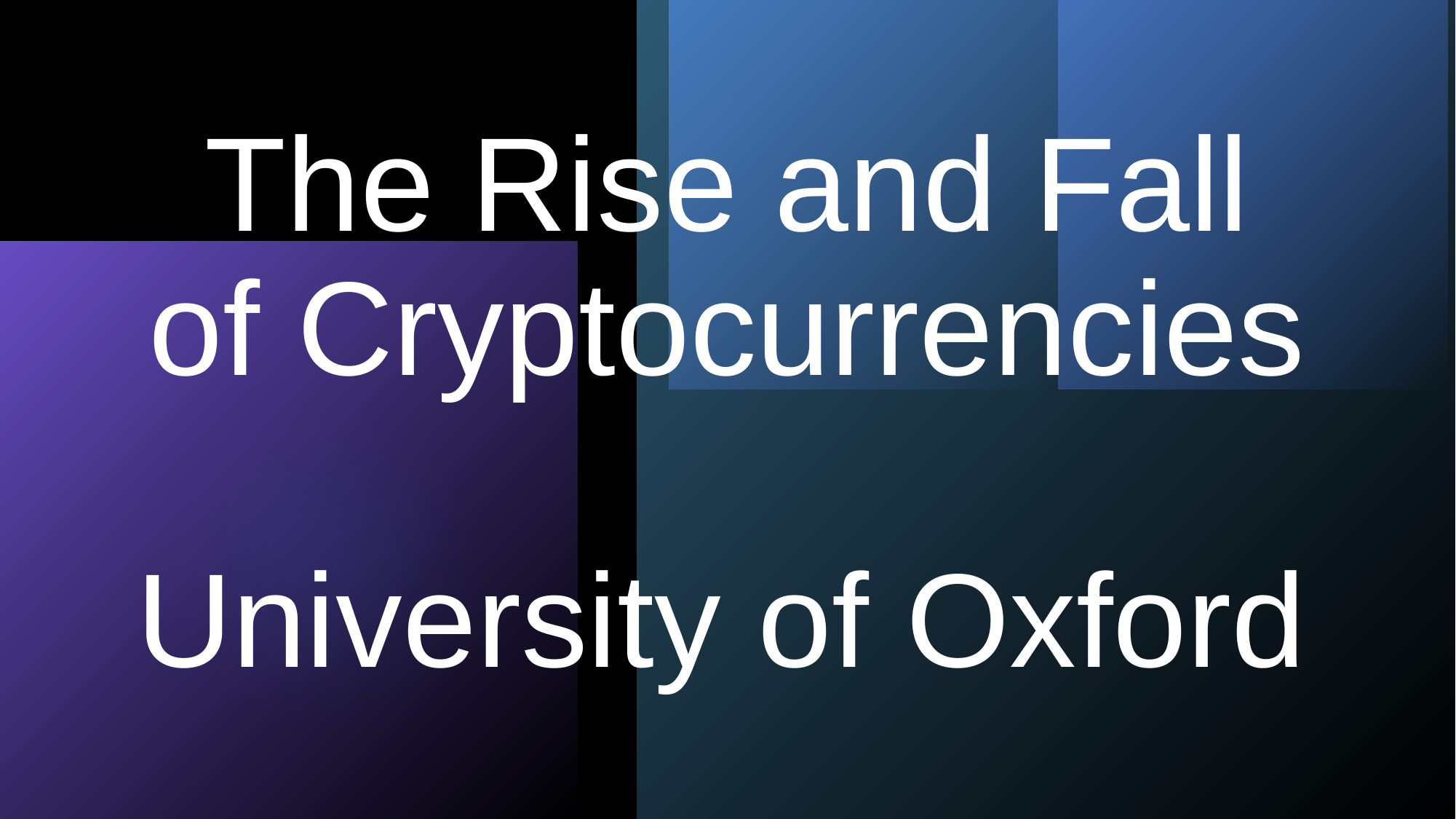

# The Rise and Fall of Cryptocurrencies
University of Oxford